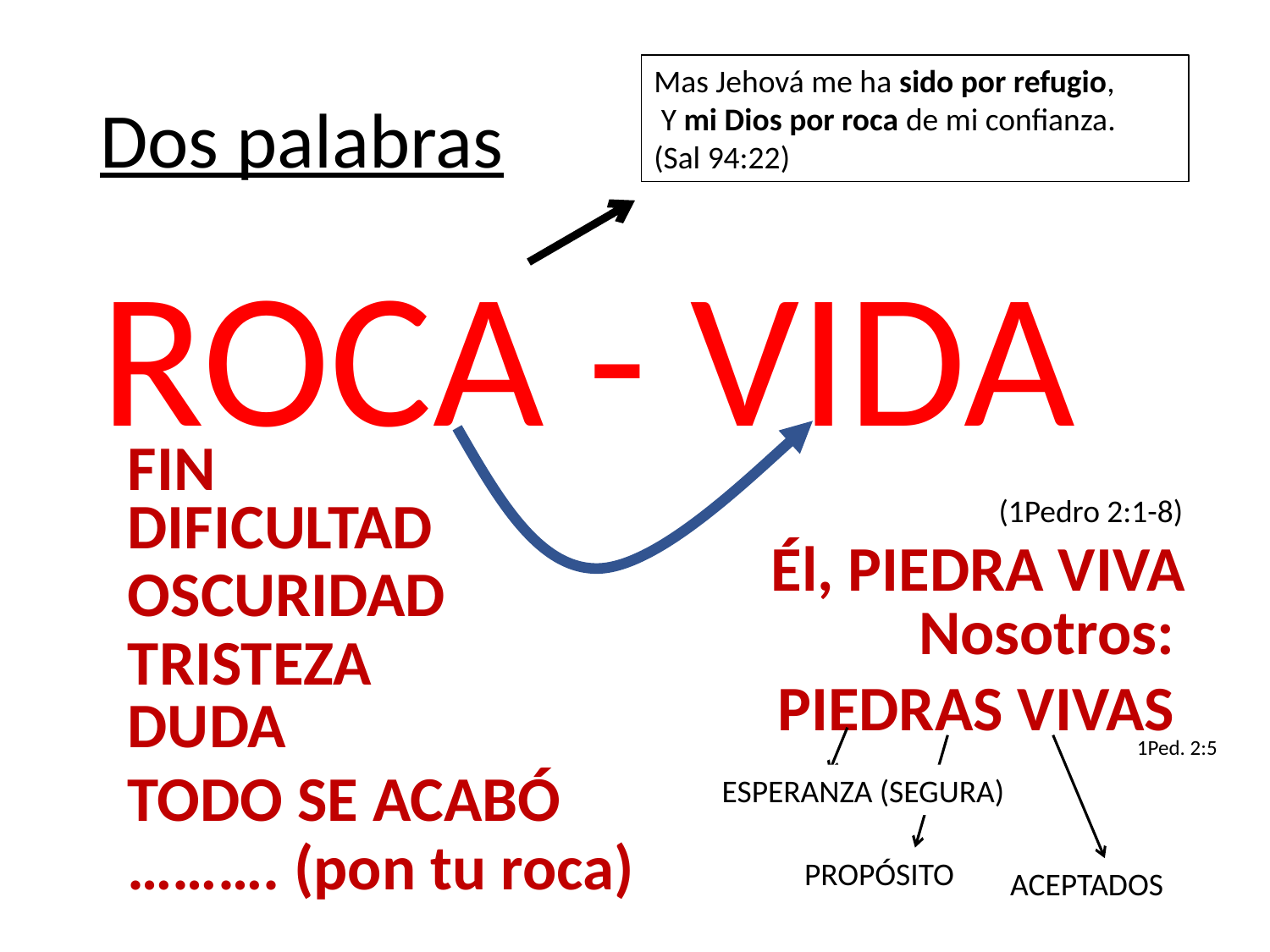

# Dos palabras
Mas Jehová me ha sido por refugio,
 Y mi Dios por roca de mi confianza.
(Sal 94:22)
ROCA - VIDA
FIN

DIFICULTAD
(1Pedro 2:1-8)
Él, PIEDRA VIVA
OSCURIDAD
Nosotros: PIEDRAS VIVAS
TRISTEZA
DUDA
1Ped. 2:5
TODO SE ACABÓ
ESPERANZA (SEGURA)
………. (pon tu roca)
PROPÓSITO
ACEPTADOS